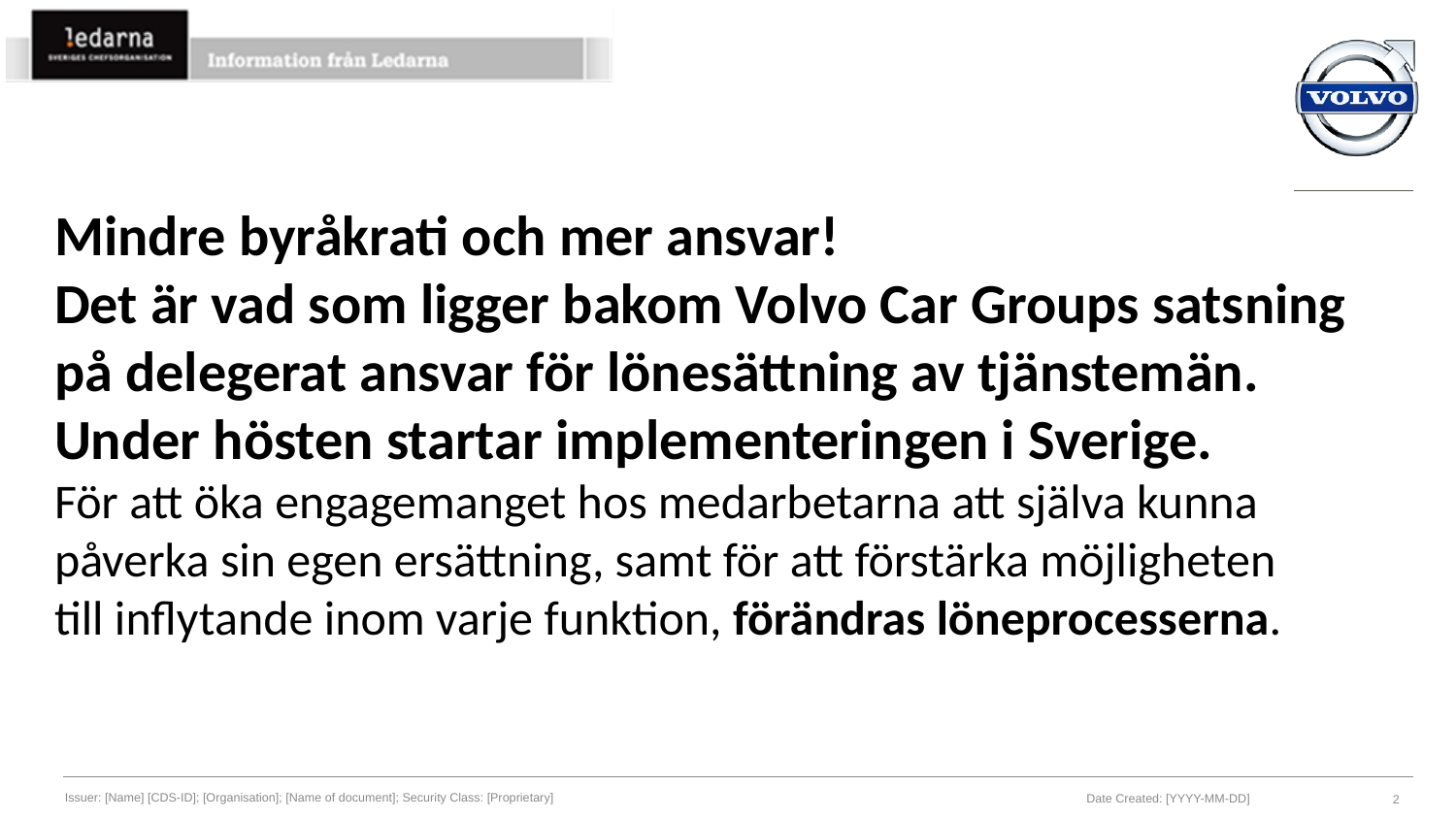

Mindre byråkrati och mer ansvar!
Det är vad som ligger bakom Volvo Car Groups satsning på delegerat ansvar för lönesättning av tjänstemän.
Under hösten startar implementeringen i Sverige.
För att öka engagemanget hos medarbetarna att själva kunna
påverka sin egen ersättning, samt för att förstärka möjligheten
till inflytande inom varje funktion, förändras löneprocesserna.
Issuer: [Name] [CDS-ID]; [Organisation]; [Name of document]; Security Class: [Proprietary]
Date Created: [YYYY-MM-DD]
2